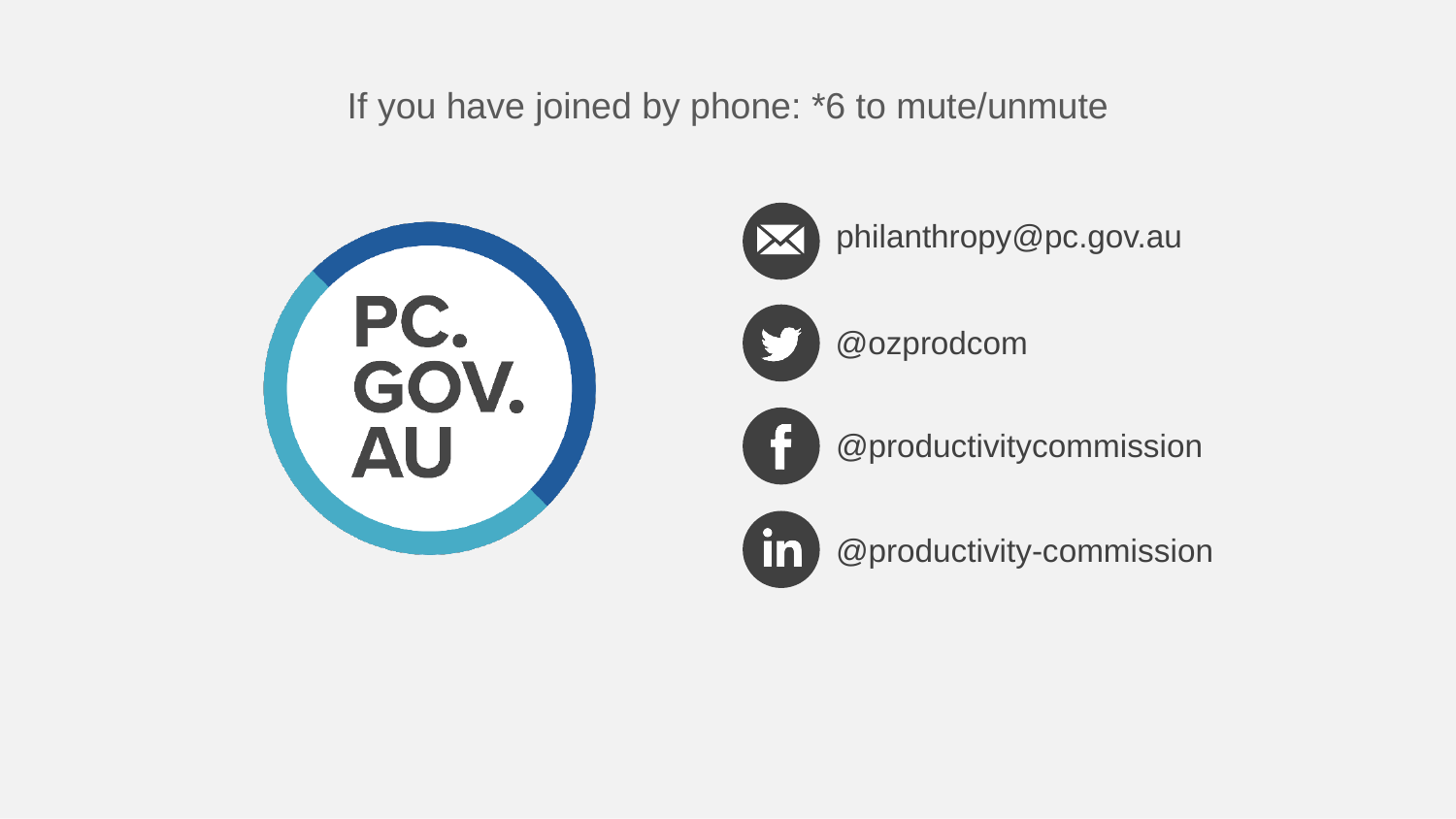

End
If you have joined by phone: *6 to mute/unmute
philanthropy@pc.gov.au